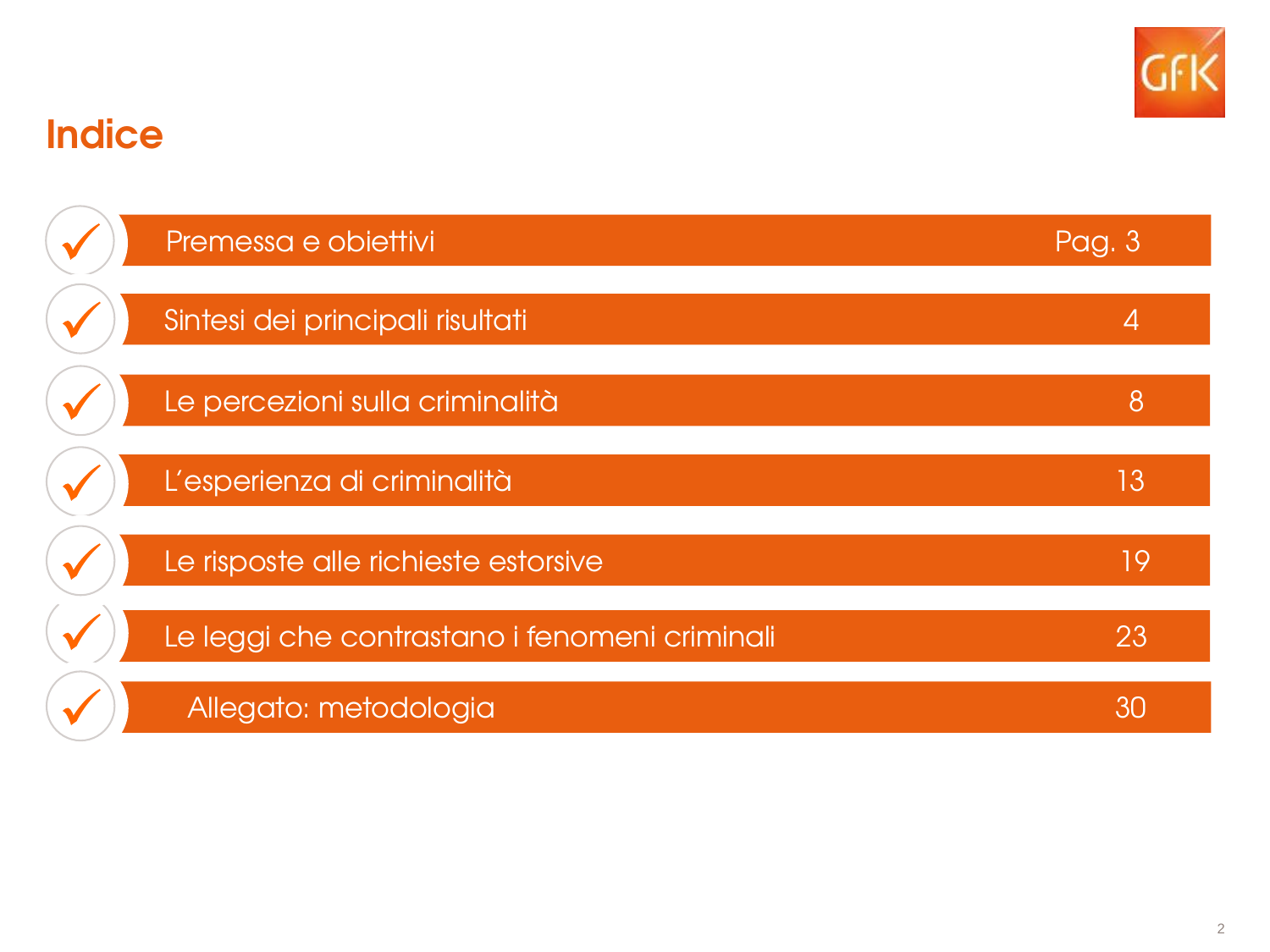

Indice

Premessa e obiettivi					Pag. 3

Sintesi dei principali risultati					         4

Le percezioni sulla criminalità                                                                         8

L’esperienza di criminalità                                                                             13

Le risposte alle richieste estorsive                                                                  19

Le leggi che contrastano i fenomeni criminali            		        23

Allegato: metodologia 					     30